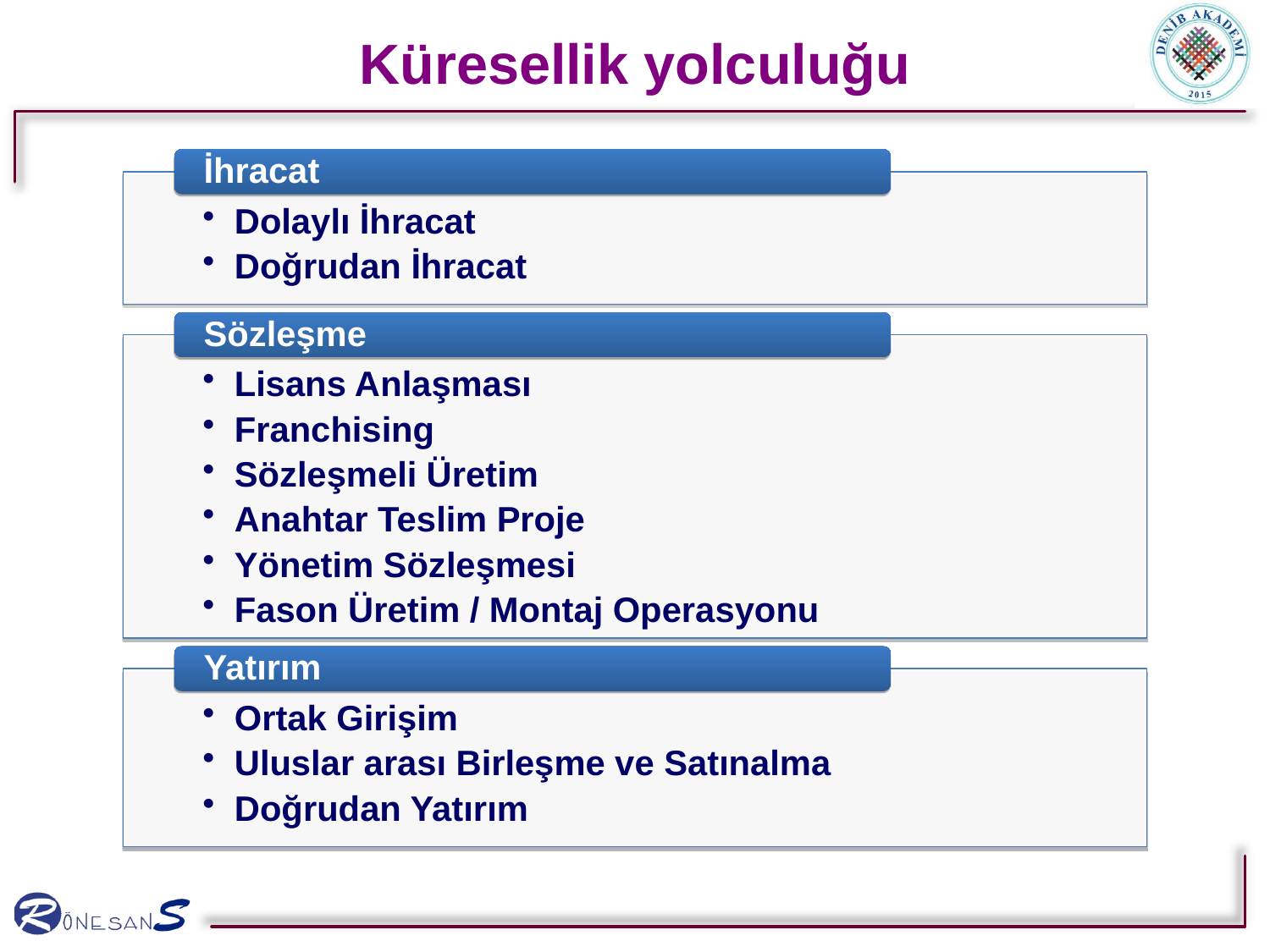

Küresellik yolculuğu
İhracat
Dolaylı İhracat
Doğrudan İhracat
Sözleşme
Lisans Anlaşması
Franchising
Sözleşmeli Üretim
Anahtar Teslim Proje
Yönetim Sözleşmesi
Fason Üretim / Montaj Operasyonu
Yatırım
Ortak Girişim
Uluslar arası Birleşme ve Satınalma
Doğrudan Yatırım